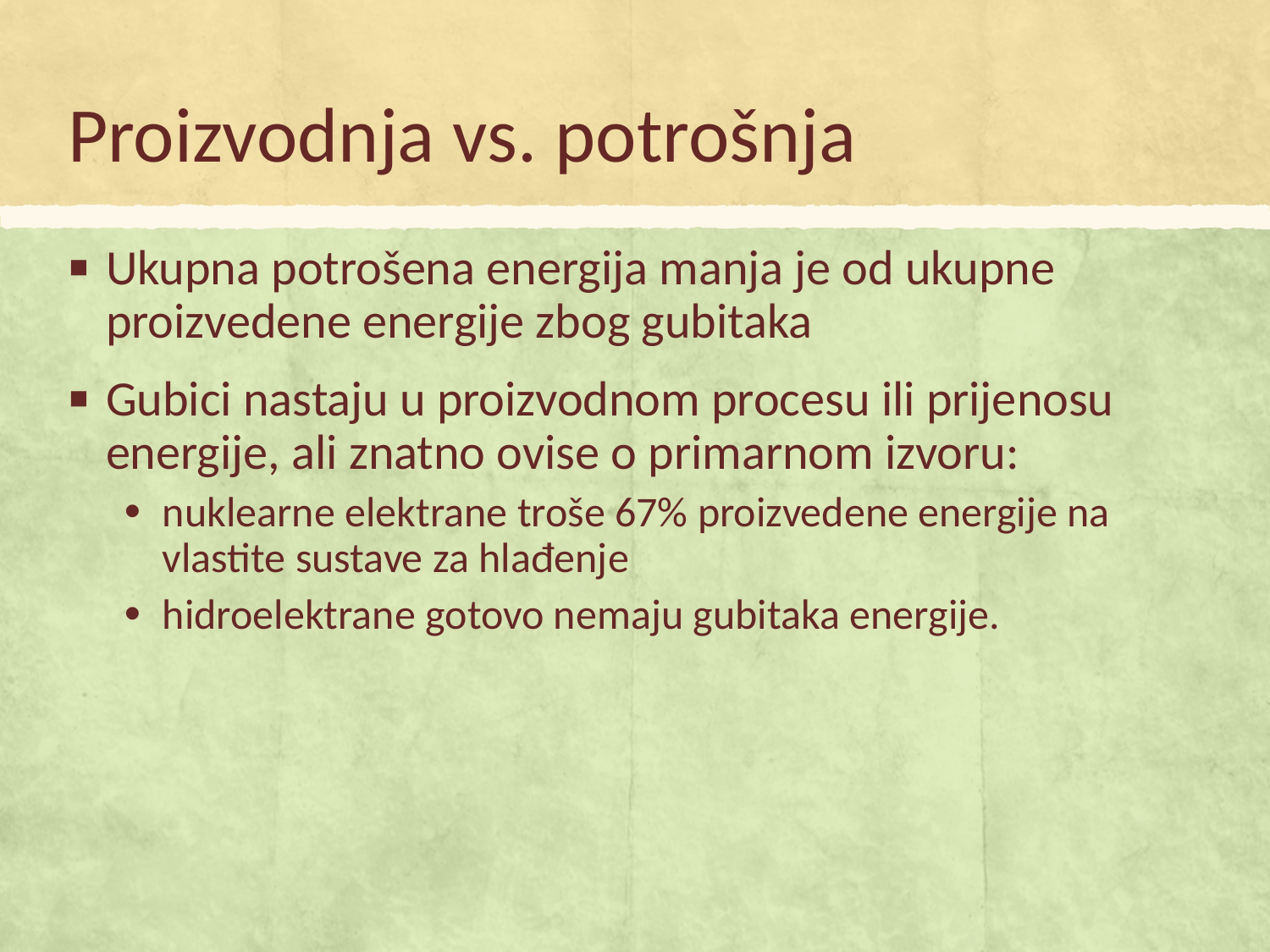

# Proizvodnja vs. potrošnja
Ukupna potrošena energija manja je od ukupne proizvedene energije zbog gubitaka
Gubici nastaju u proizvodnom procesu ili prijenosu energije, ali znatno ovise o primarnom izvoru:
nuklearne elektrane troše 67% proizvedene energije na vlastite sustave za hlađenje
hidroelektrane gotovo nemaju gubitaka energije.